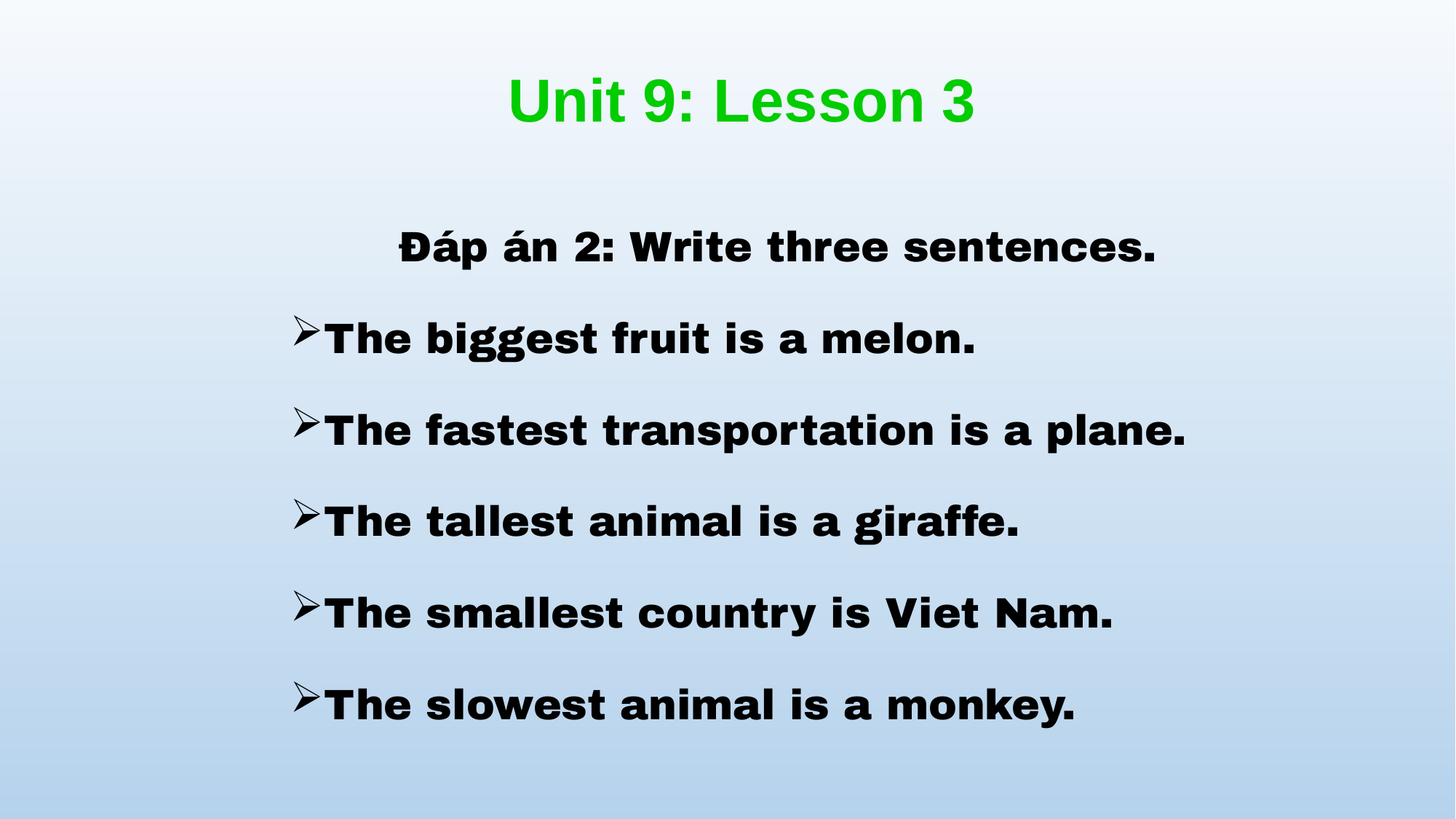

Unit 9: Lesson 3
	Đáp án 2: Write three sentences.
The biggest fruit is a melon.
The fastest transportation is a plane.
The tallest animal is a giraffe.
The smallest country is Viet Nam.
The slowest animal is a monkey.